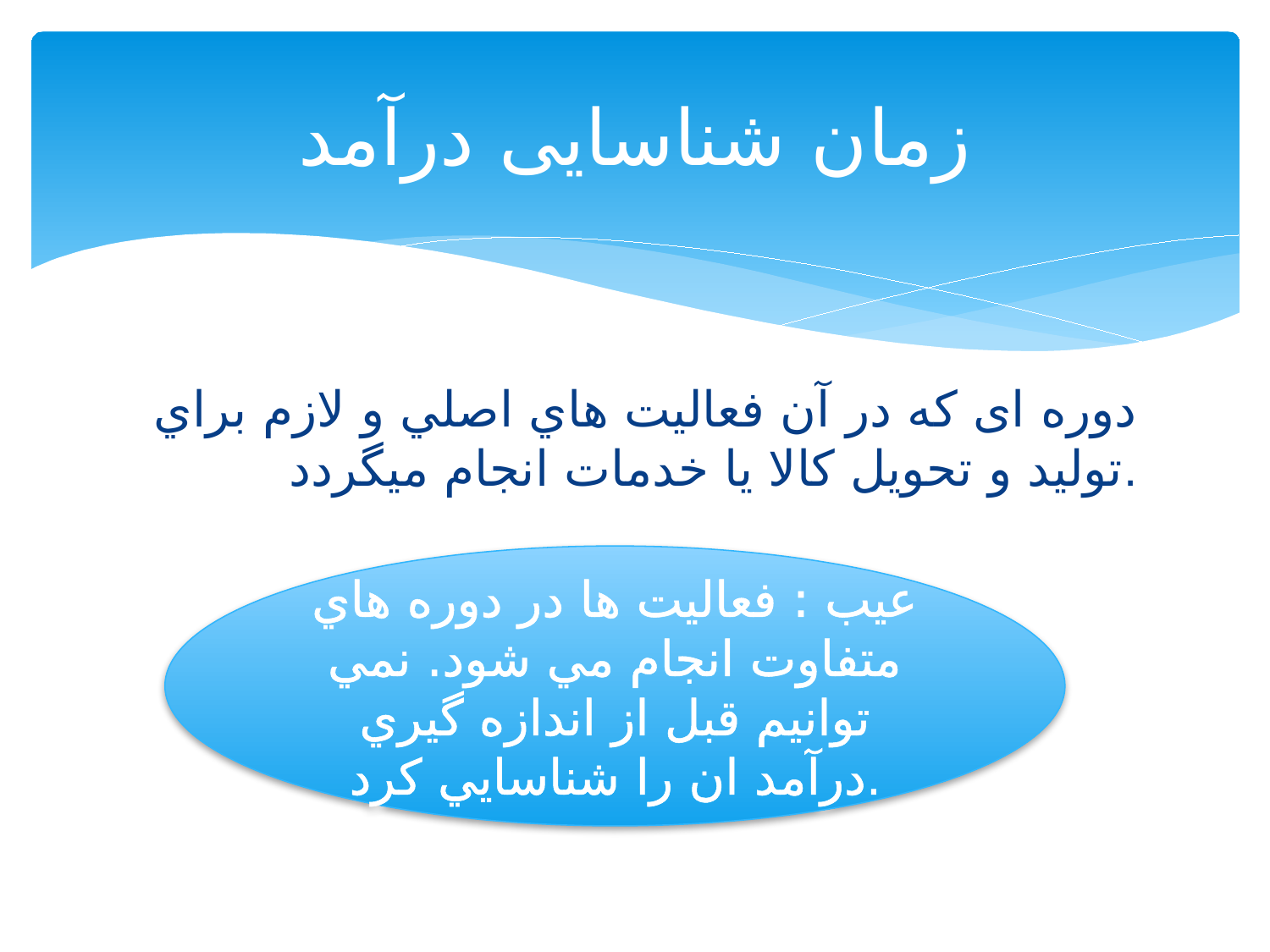

# زمان شناسایی درآمد
دوره ای كه در آن فعاليت هاي اصلي و لازم براي توليد و تحويل كالا يا خدمات انجام میگردد.

عيب : فعاليت ها در دوره هاي متفاوت انجام مي شود. نمي توانيم قبل از اندازه گيري درآمد ان را شناسايي كرد.